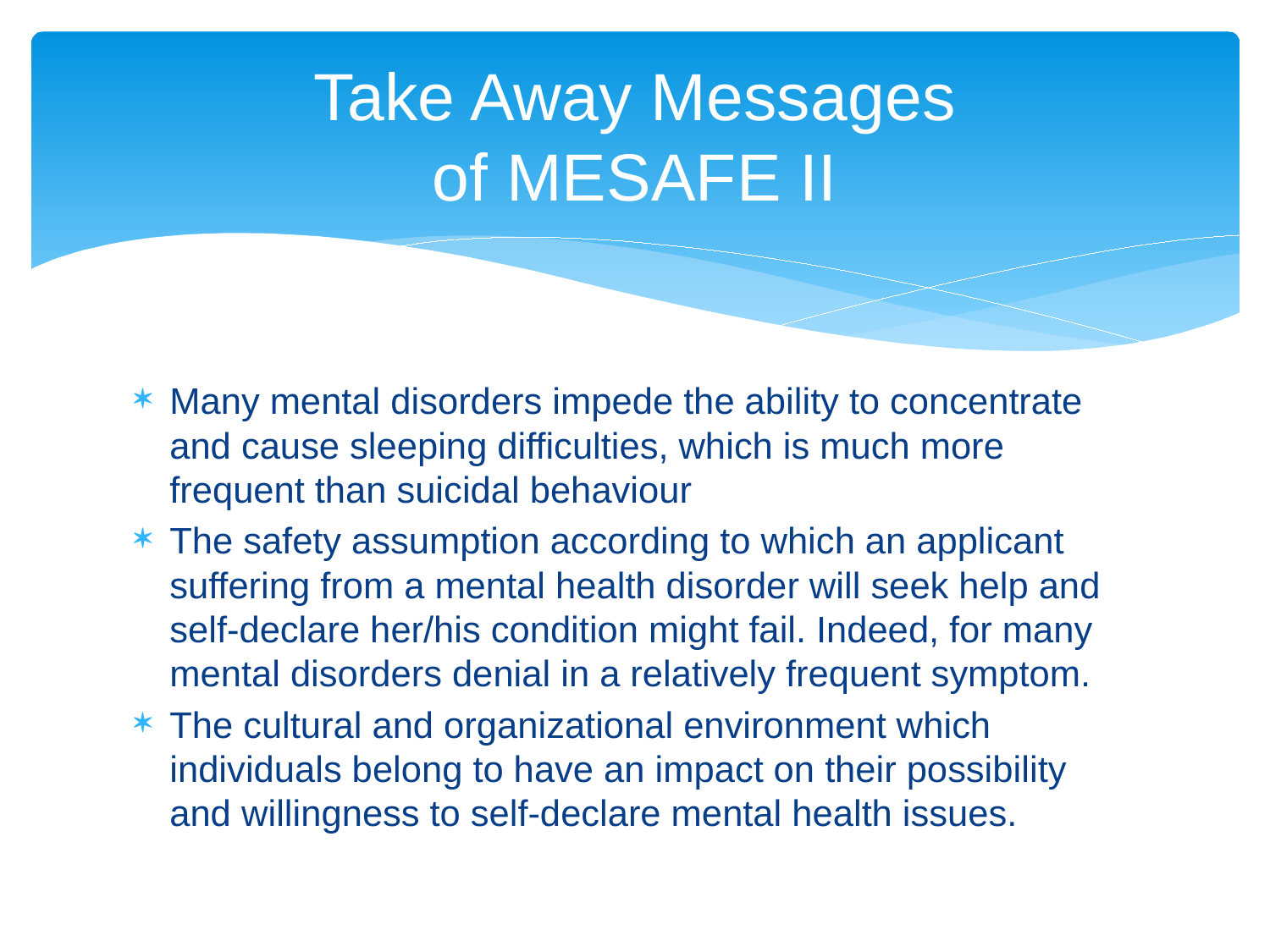

# Take Away Messages of MESAFE II
Many mental disorders impede the ability to concentrate and cause sleeping difficulties, which is much more frequent than suicidal behaviour
The safety assumption according to which an applicant suffering from a mental health disorder will seek help and self-declare her/his condition might fail. Indeed, for many mental disorders denial in a relatively frequent symptom.
The cultural and organizational environment which individuals belong to have an impact on their possibility and willingness to self-declare mental health issues.